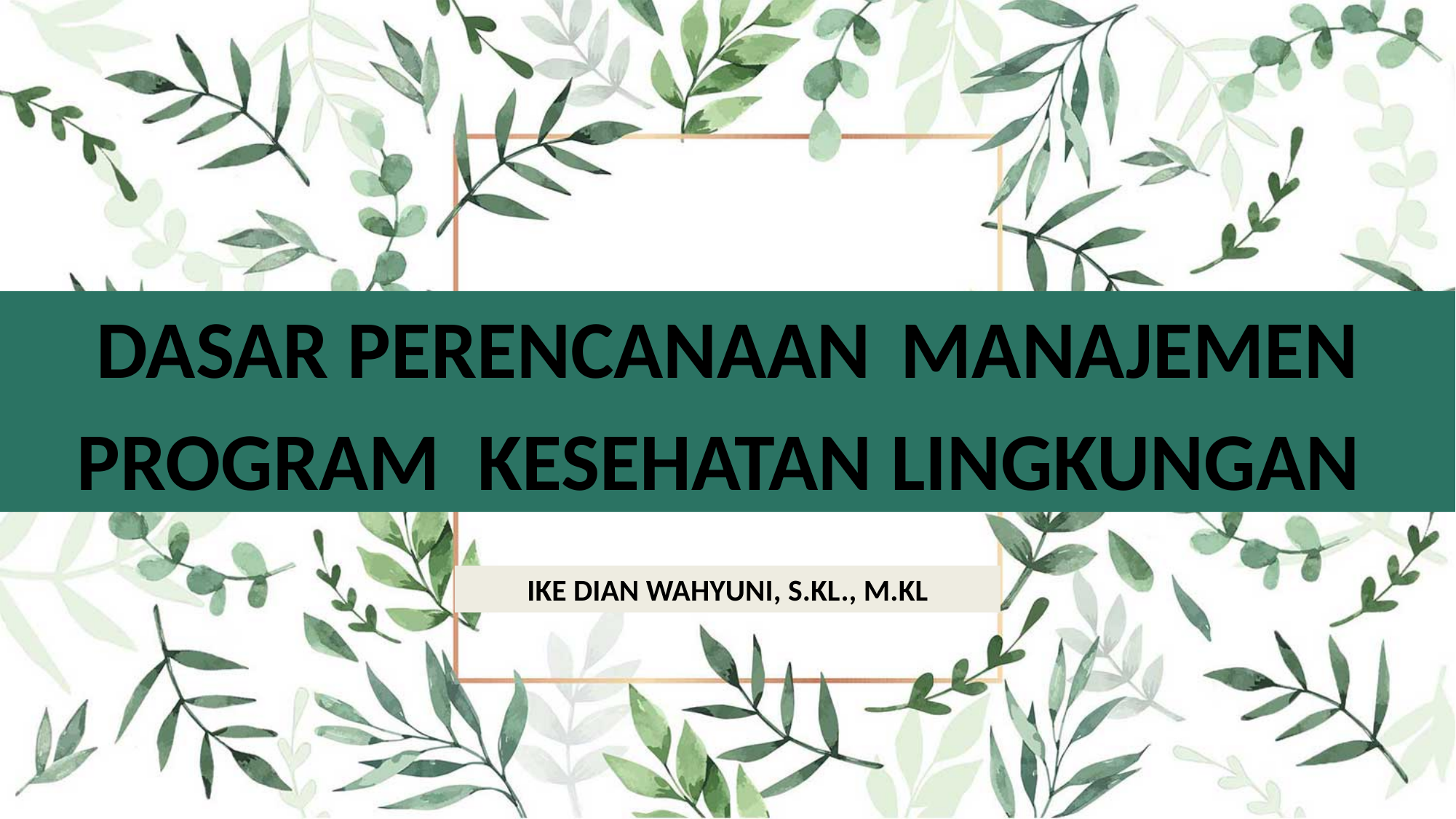

DASAR PERENCANAAN  MANAJEMEN PROGRAM  KESEHATAN LINGKUNGAN
IKE DIAN WAHYUNI, S.KL., M.KL